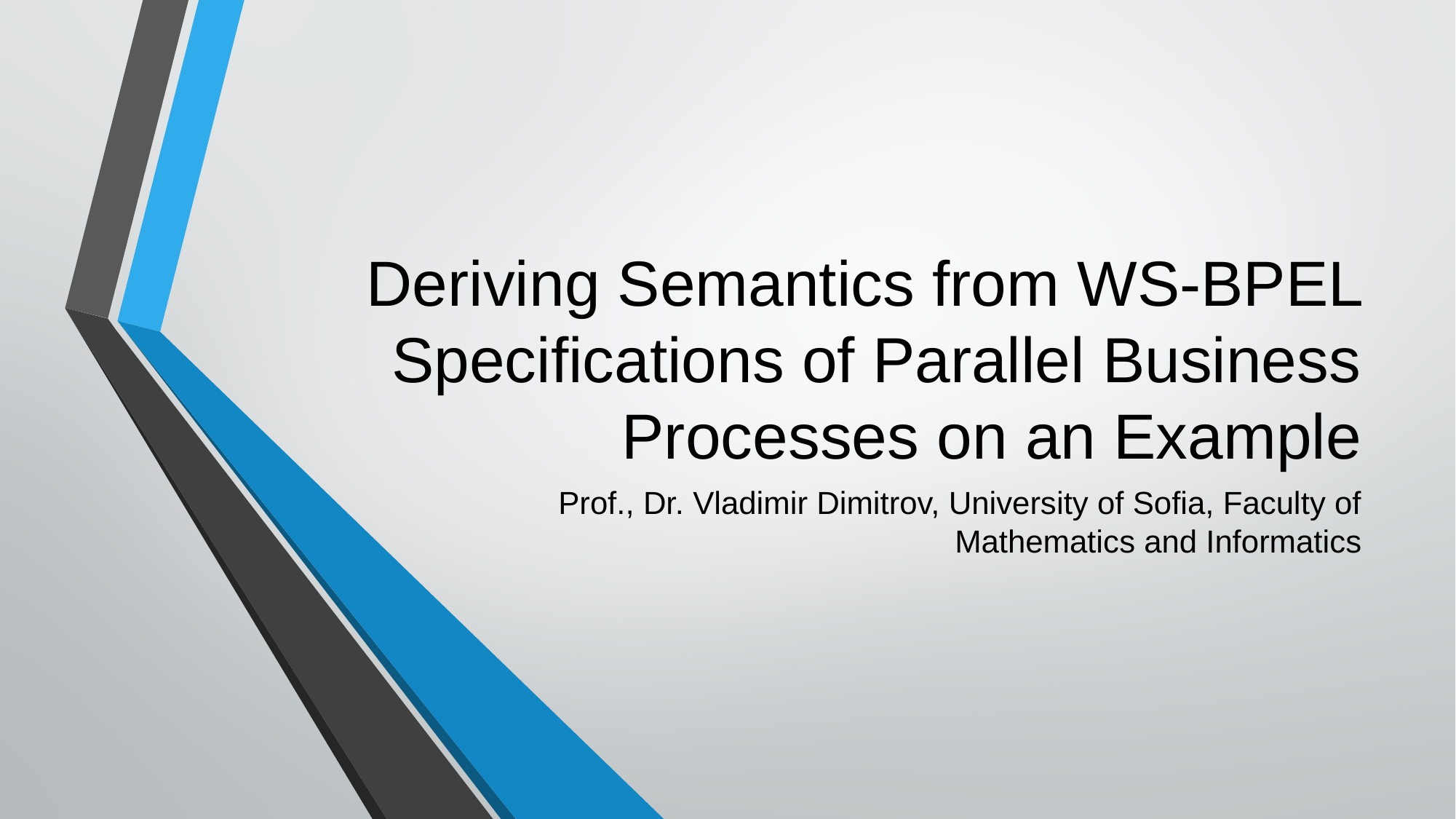

# Deriving Semantics from WS-BPEL Specifications of Parallel Business Processes on an Example
Prof., Dr. Vladimir Dimitrov, University of Sofia, Faculty of Mathematics and Informatics